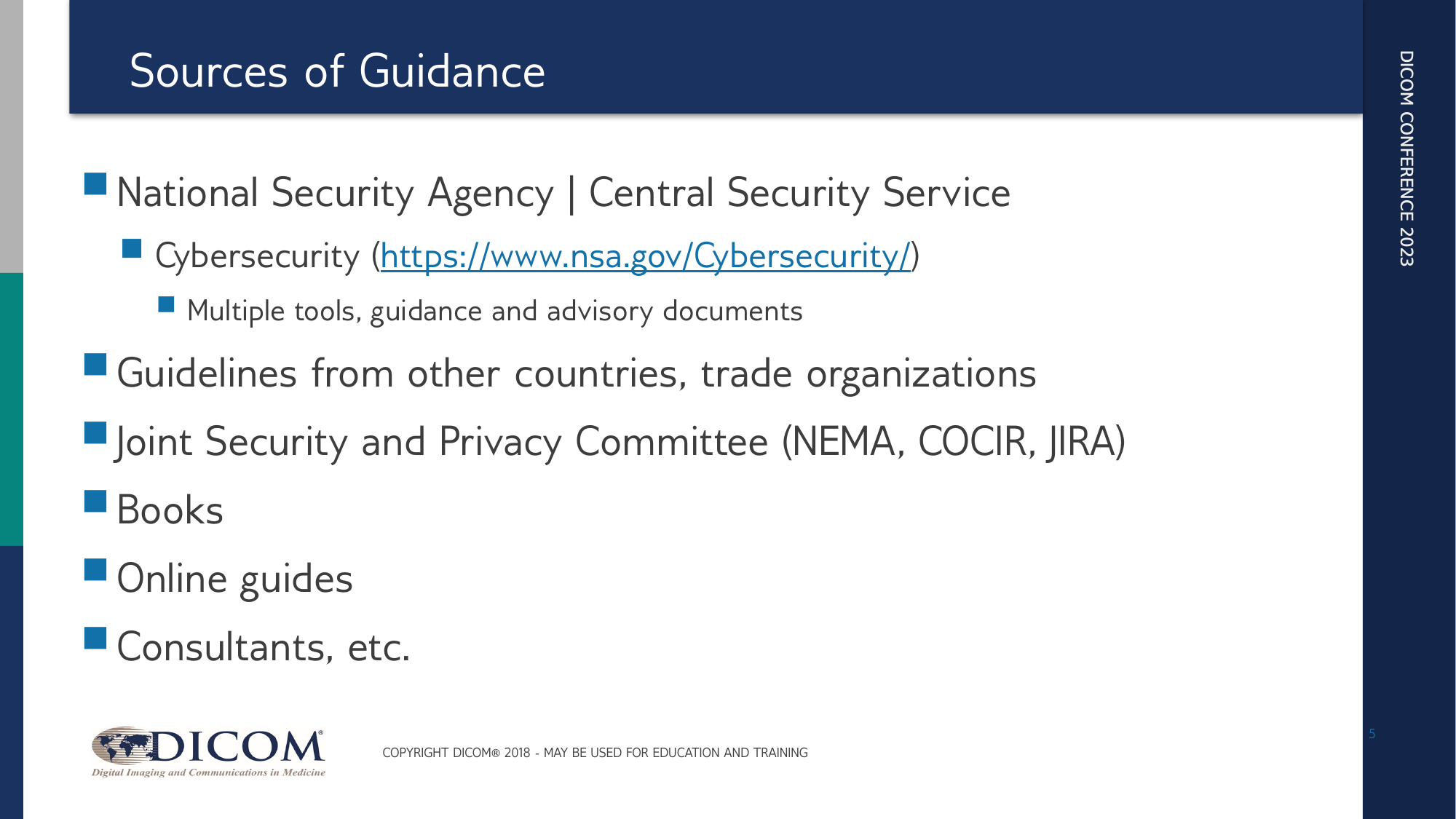

# Sources of Guidance
National Security Agency | Central Security Service
Cybersecurity (https://www.nsa.gov/Cybersecurity/)
Multiple tools, guidance and advisory documents
Guidelines from other countries, trade organizations
Joint Security and Privacy Committee (NEMA, COCIR, JIRA)
Books
Online guides
Consultants, etc.
5
Copyright DICOM® 2018 - May be used for education and training